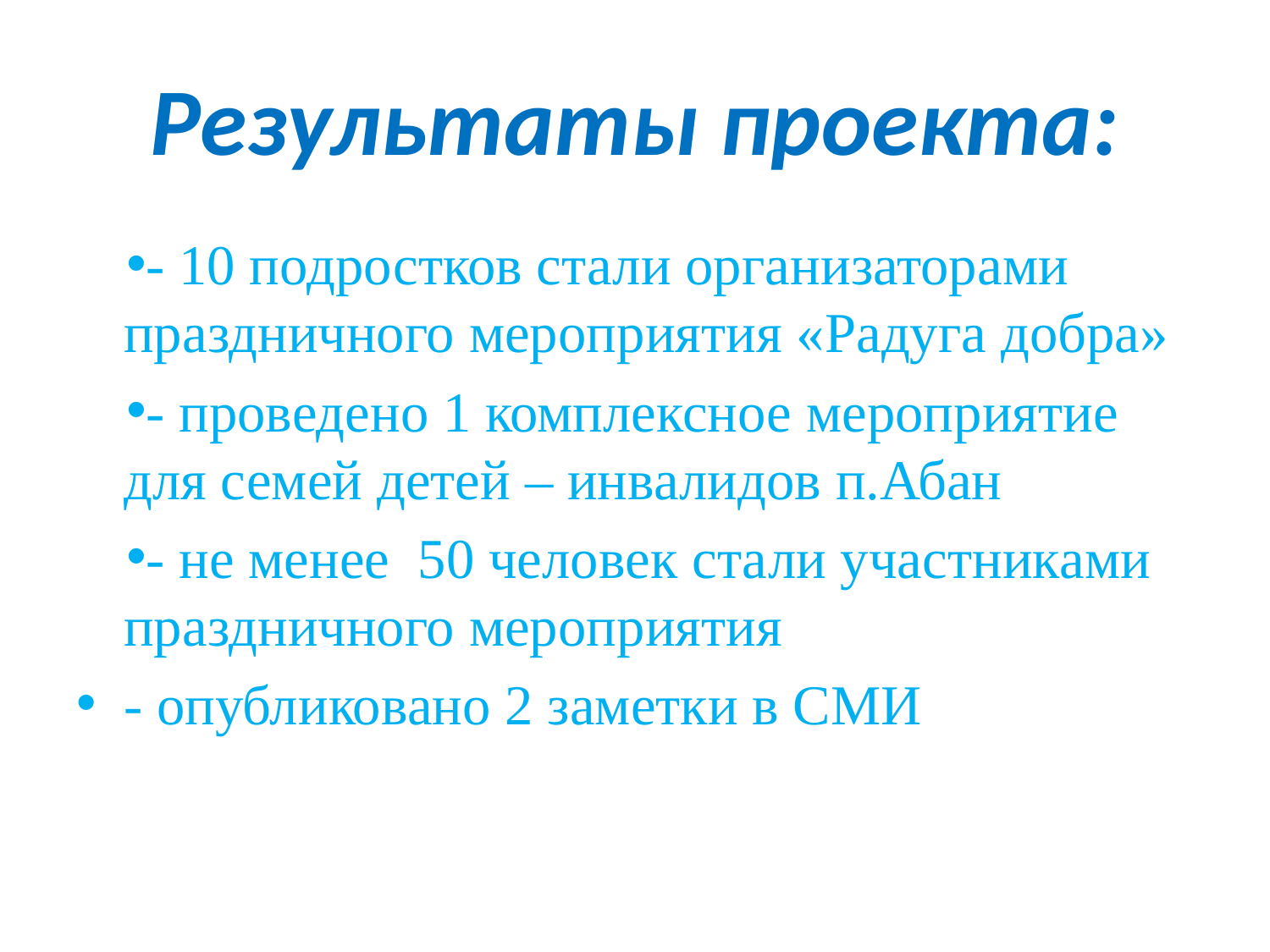

# Результаты проекта:
- 10 подростков стали организаторами праздничного мероприятия «Радуга добра»
- проведено 1 комплексное мероприятие для семей детей – инвалидов п.Абан
- не менее  50 человек стали участниками праздничного мероприятия
- опубликовано 2 заметки в СМИ